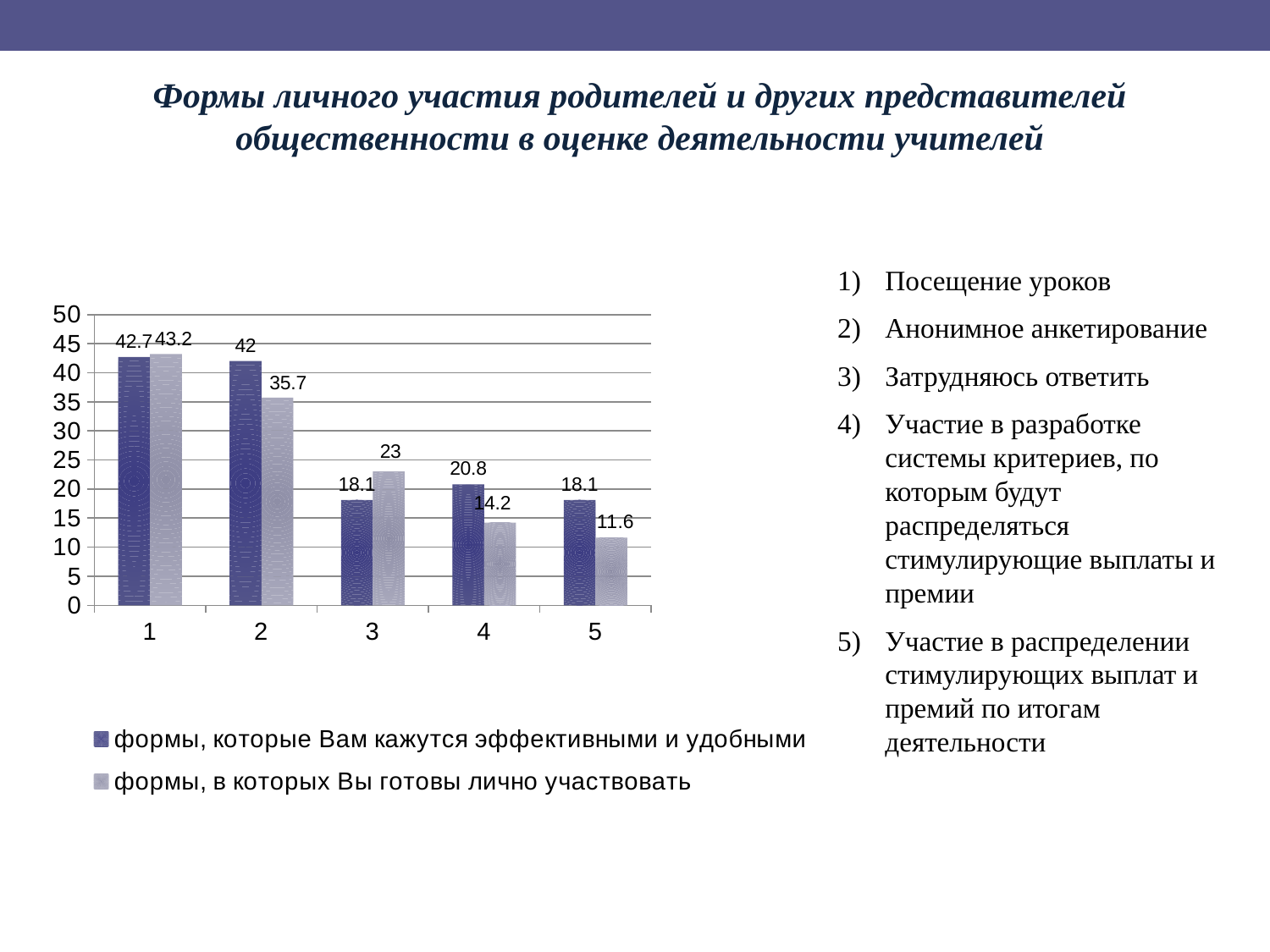

Формы личного участия родителей и других представителей общественности в оценке деятельности учителей

### Chart

| Category | формы, которые Вам кажутся эффективными и удобными | формы, в которых Вы готовы лично участвовать |
|---|---|---|
| 1 | 42.7 | 43.2 |
| 2 | 42.0 | 35.7 |
| 3 | 18.1 | 23.0 |
| 4 | 20.8 | 14.2 |
| 5 | 18.1 | 11.6 |
Посещение уроков
Анонимное анкетирование
Затрудняюсь ответить
Участие в разработке системы критериев, по которым будут распределяться стимулирующие выплаты и премии
Участие в распределении стимулирующих выплат и премий по итогам деятельности